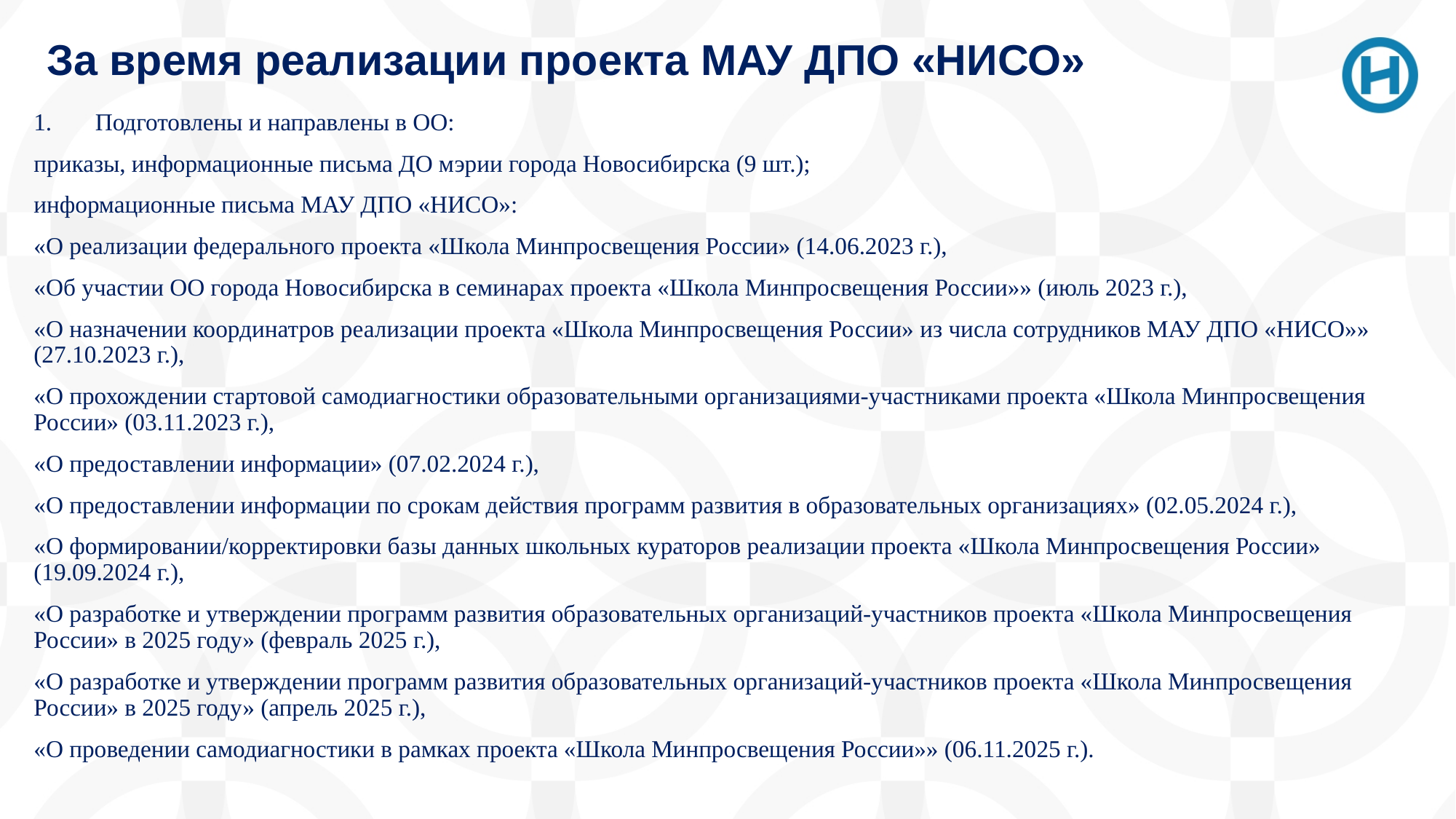

# За время реализации проекта МАУ ДПО «НИСО»
Подготовлены и направлены в ОО:
приказы, информационные письма ДО мэрии города Новосибирска (9 шт.);
информационные письма МАУ ДПО «НИСО»:
«О реализации федерального проекта «Школа Минпросвещения России» (14.06.2023 г.),
«Об участии ОО города Новосибирска в семинарах проекта «Школа Минпросвещения России»» (июль 2023 г.),
«О назначении координатров реализации проекта «Школа Минпросвещения России» из числа сотрудников МАУ ДПО «НИСО»» (27.10.2023 г.),
«О прохождении стартовой самодиагностики образовательными организациями-участниками проекта «Школа Минпросвещения России» (03.11.2023 г.),
«О предоставлении информации» (07.02.2024 г.),
«О предоставлении информации по срокам действия программ развития в образовательных организациях» (02.05.2024 г.),
«О формировании/корректировки базы данных школьных кураторов реализации проекта «Школа Минпросвещения России» (19.09.2024 г.),
«О разработке и утверждении программ развития образовательных организаций-участников проекта «Школа Минпросвещения России» в 2025 году» (февраль 2025 г.),
«О разработке и утверждении программ развития образовательных организаций-участников проекта «Школа Минпросвещения России» в 2025 году» (апрель 2025 г.),
«О проведении самодиагностики в рамках проекта «Школа Минпросвещения России»» (06.11.2025 г.).